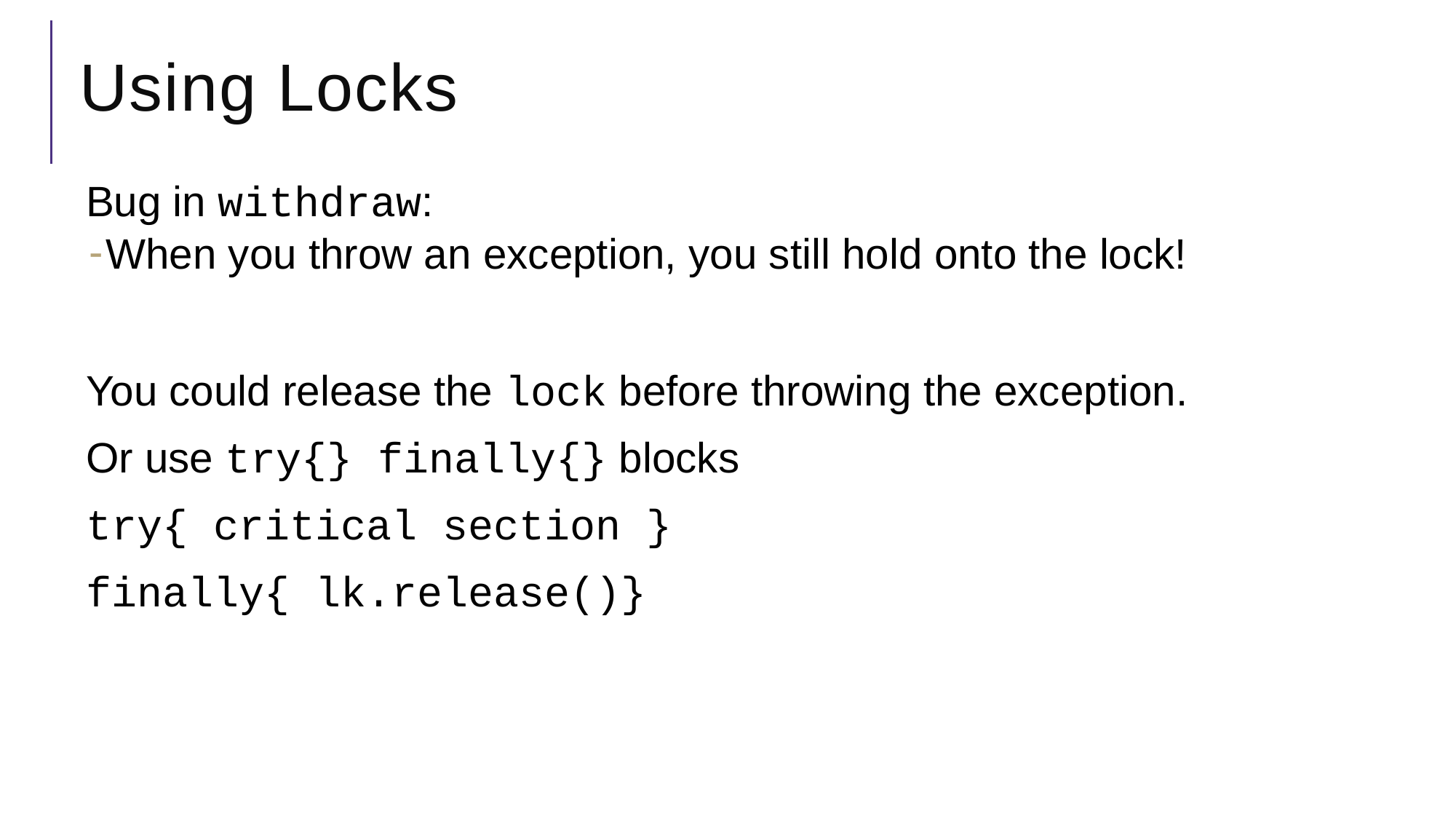

# Using Locks
Bug in withdraw:
When you throw an exception, you still hold onto the lock!

You could release the lock before throwing the exception.
Or use try{} finally{} blocks
try{ critical section }
finally{ lk.release()}